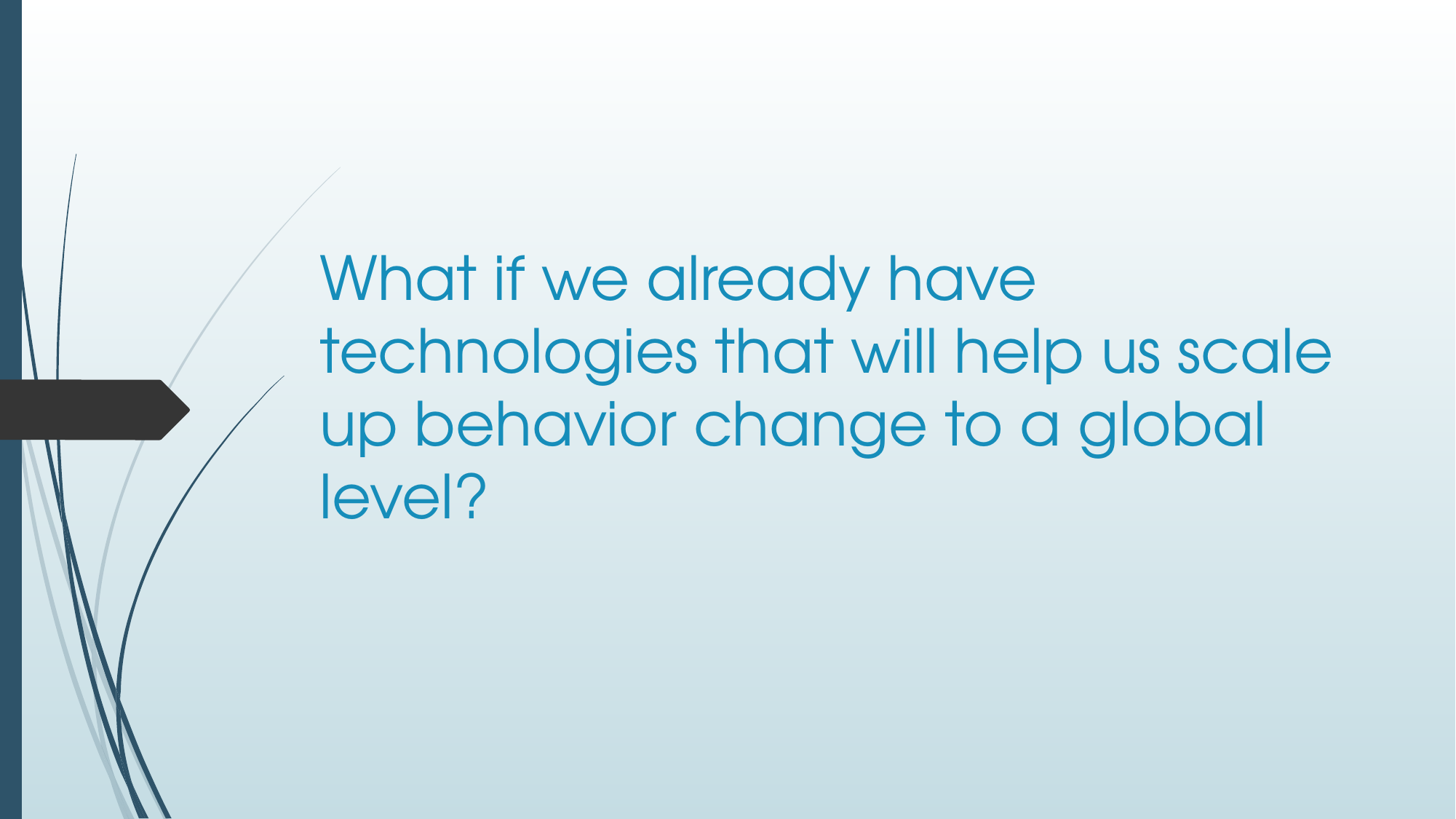

# What if we already have  technologies that will help us scale up behavior change to a global level?